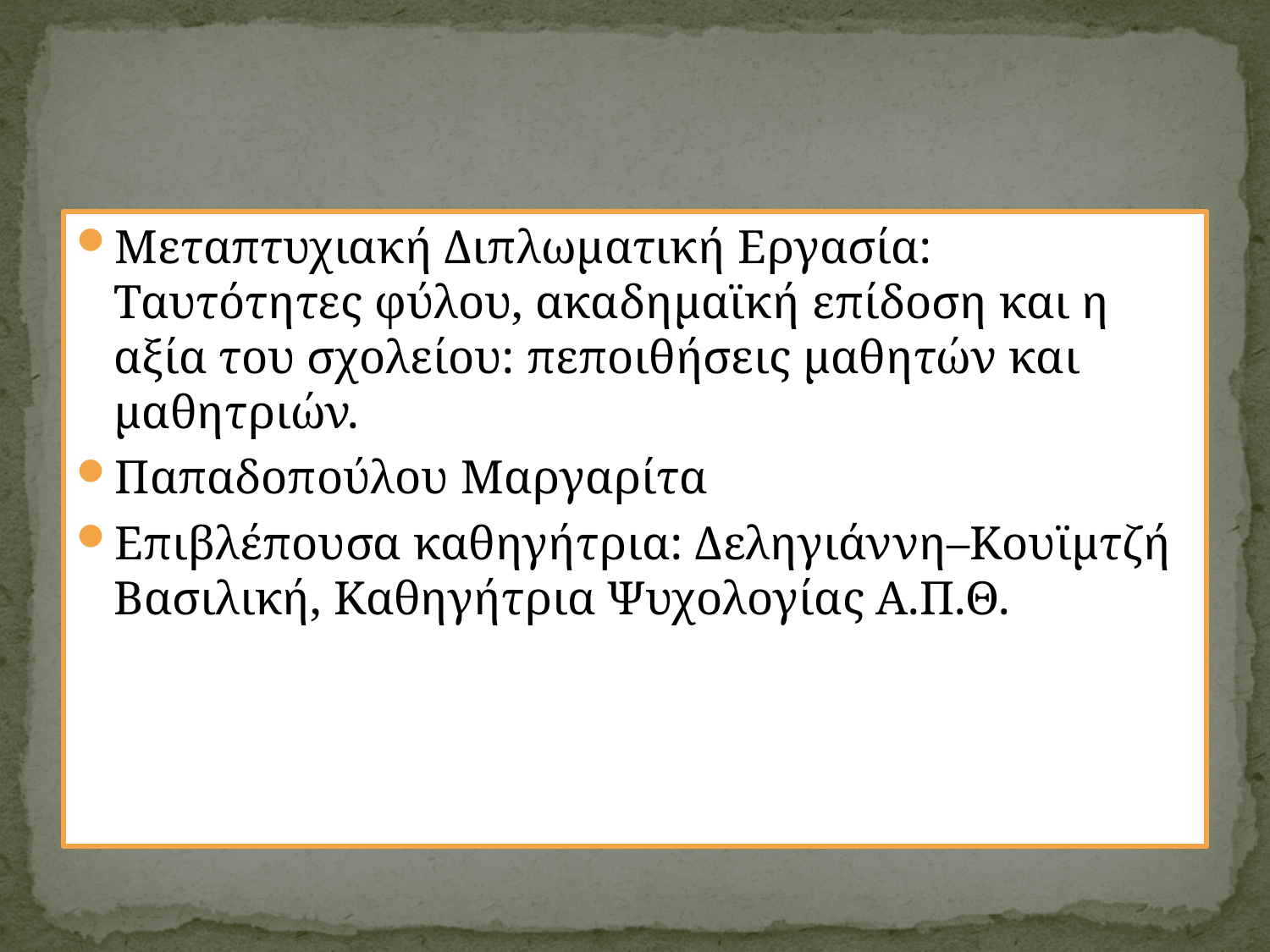

#
Μεταπτυχιακή Διπλωματική Εργασία: Ταυτότητες φύλου, ακαδημαϊκή επίδοση και η αξία του σχολείου: πεποιθήσεις μαθητών και μαθητριών.
Παπαδοπούλου Μαργαρίτα
Επιβλέπουσα καθηγήτρια: Δεληγιάννη–Κουϊμτζή Βασιλική, Καθηγήτρια Ψυχολογίας Α.Π.Θ.